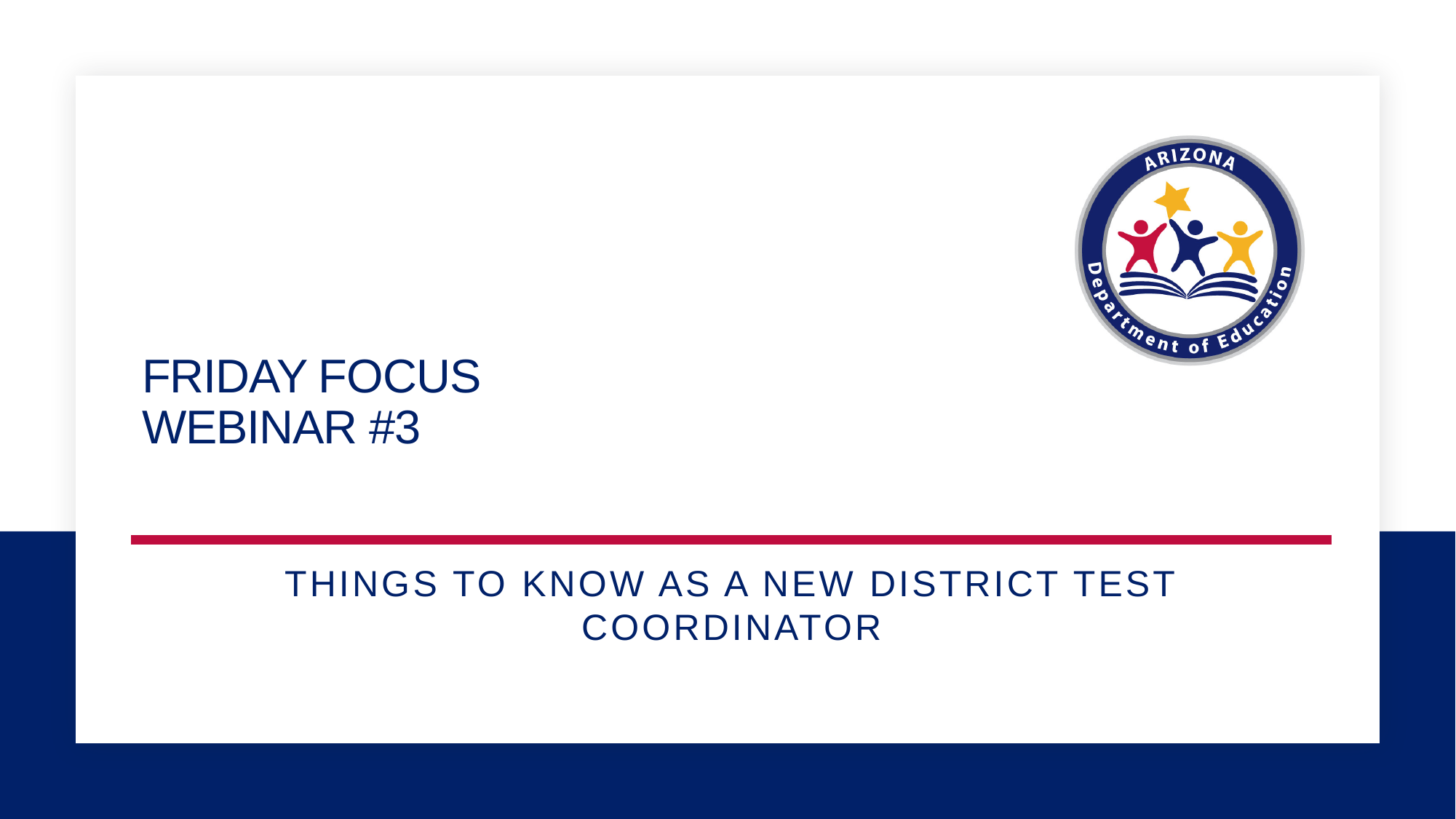

# Friday Focus webinar #3
Things to know as a new district test coordinator